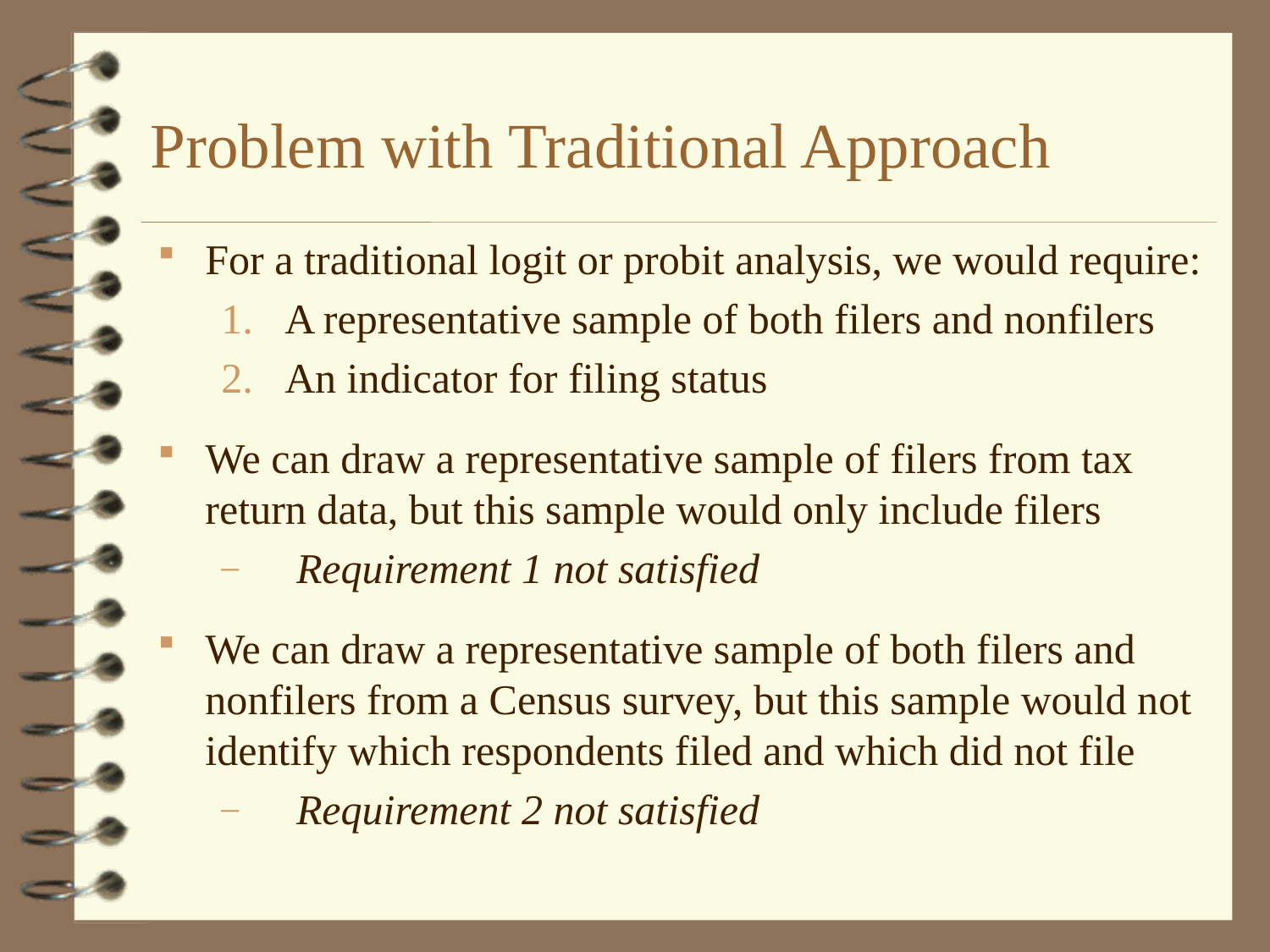

# Problem with Traditional Approach
For a traditional logit or probit analysis, we would require:
A representative sample of both filers and nonfilers
An indicator for filing status
We can draw a representative sample of filers from tax return data, but this sample would only include filers
    Requirement 1 not satisfied
We can draw a representative sample of both filers and nonfilers from a Census survey, but this sample would not identify which respondents filed and which did not file
    Requirement 2 not satisfied